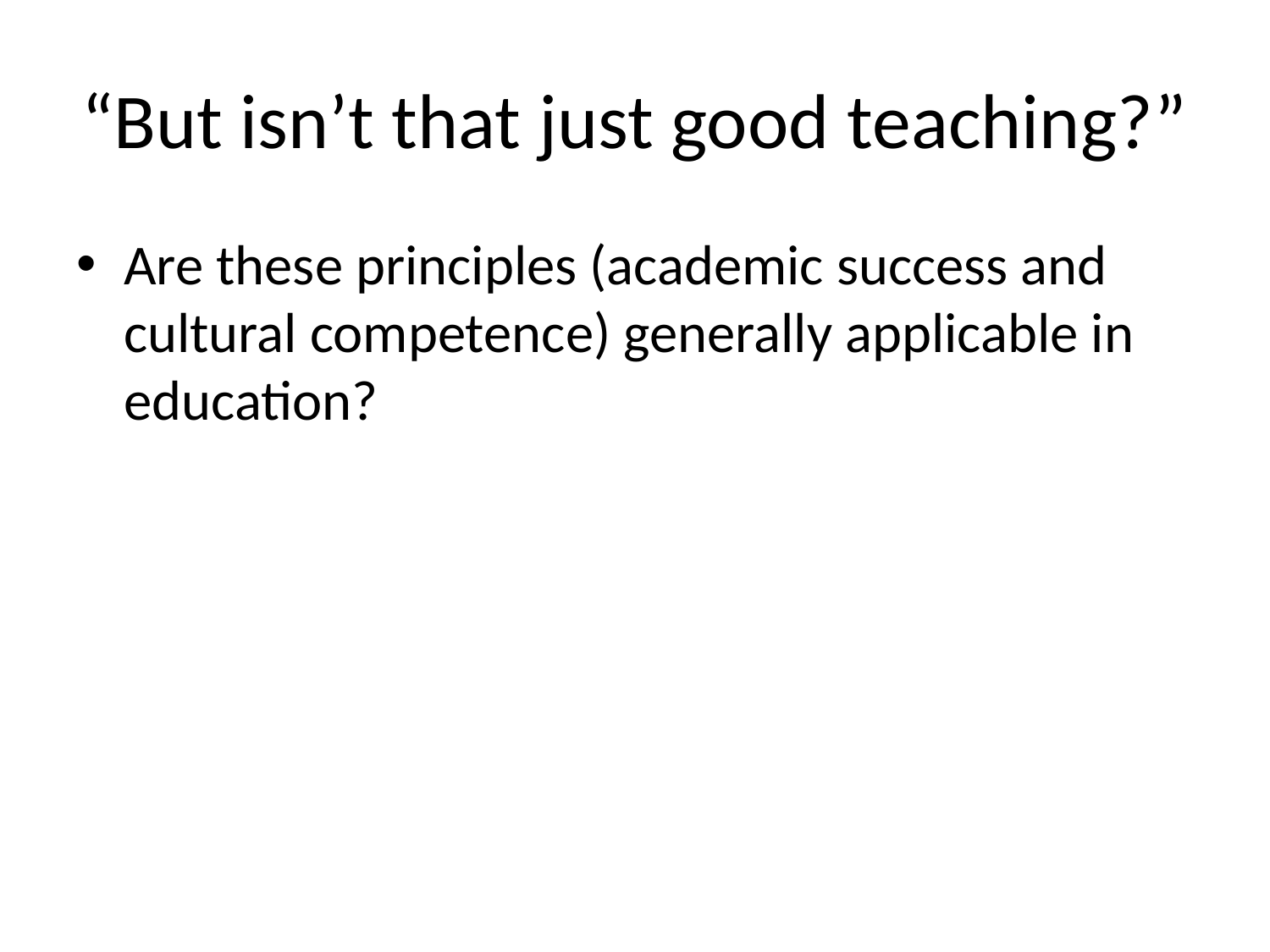

# “But isn’t that just good teaching?”
Are these principles (academic success and cultural competence) generally applicable in education?